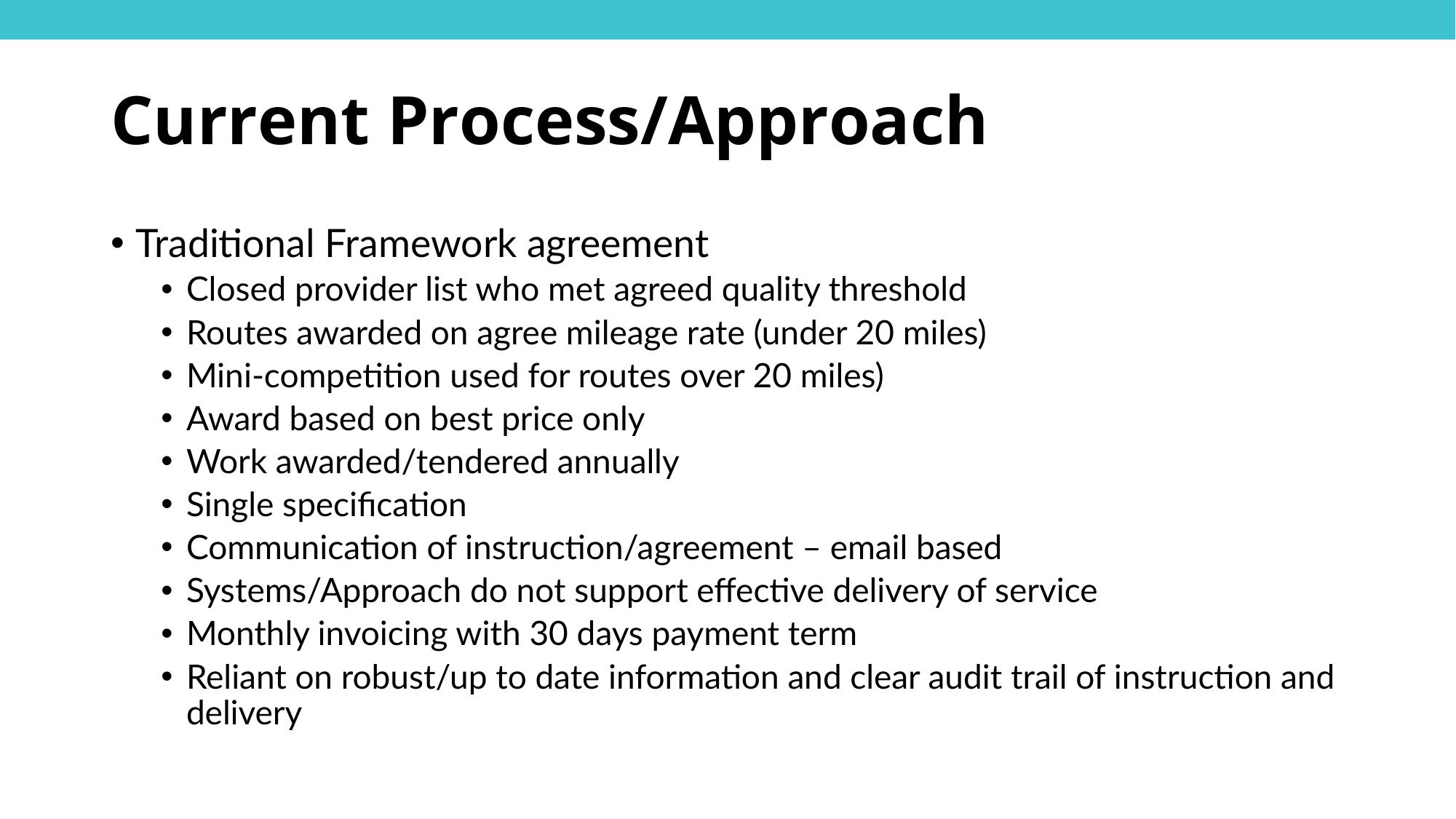

# Current Process/Approach
Traditional Framework agreement
Closed provider list who met agreed quality threshold
Routes awarded on agree mileage rate (under 20 miles)
Mini-competition used for routes over 20 miles)
Award based on best price only
Work awarded/tendered annually
Single specification
Communication of instruction/agreement – email based
Systems/Approach do not support effective delivery of service
Monthly invoicing with 30 days payment term
Reliant on robust/up to date information and clear audit trail of instruction and delivery